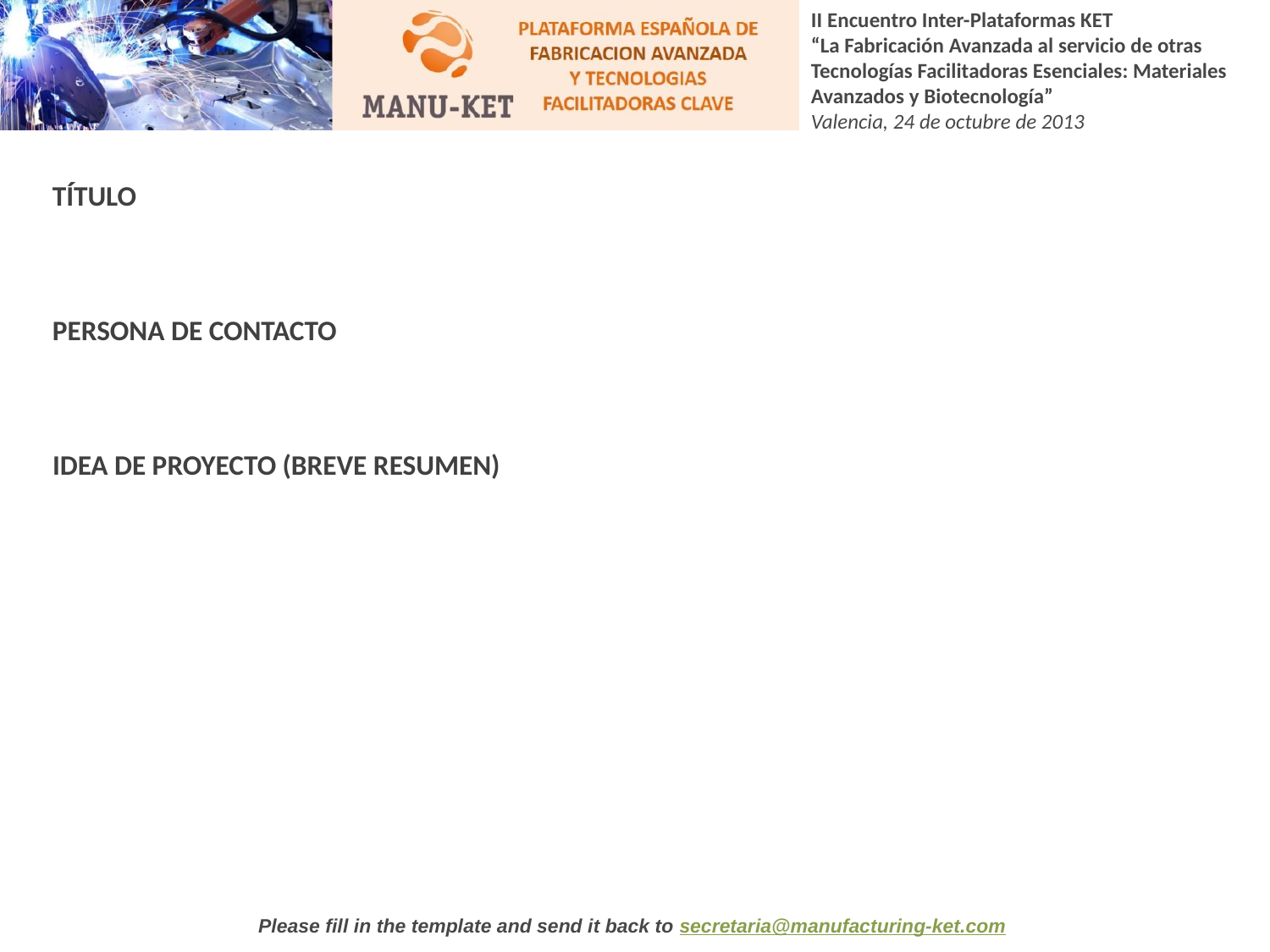

TÍTULO

PERSONA DE CONTACTO

IDEA DE PROYECTO (BREVE RESUMEN)